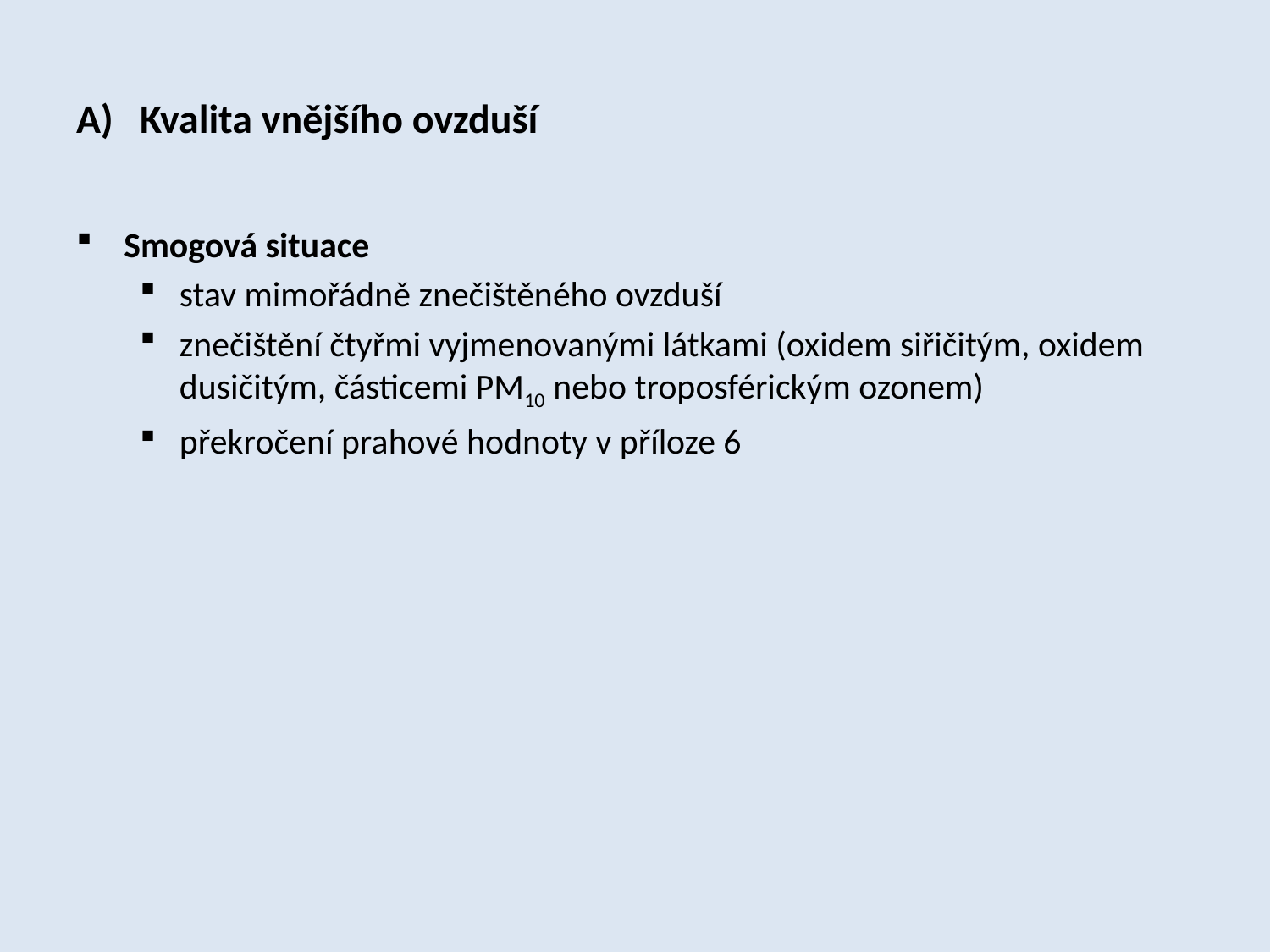

Kvalita vnějšího ovzduší

Smogová situace
stav mimořádně znečištěného ovzduší
znečištění čtyřmi vyjmenovanými látkami (oxidem siřičitým, oxidem dusičitým, částicemi PM10 nebo troposférickým ozonem)
překročení prahové hodnoty v příloze 6